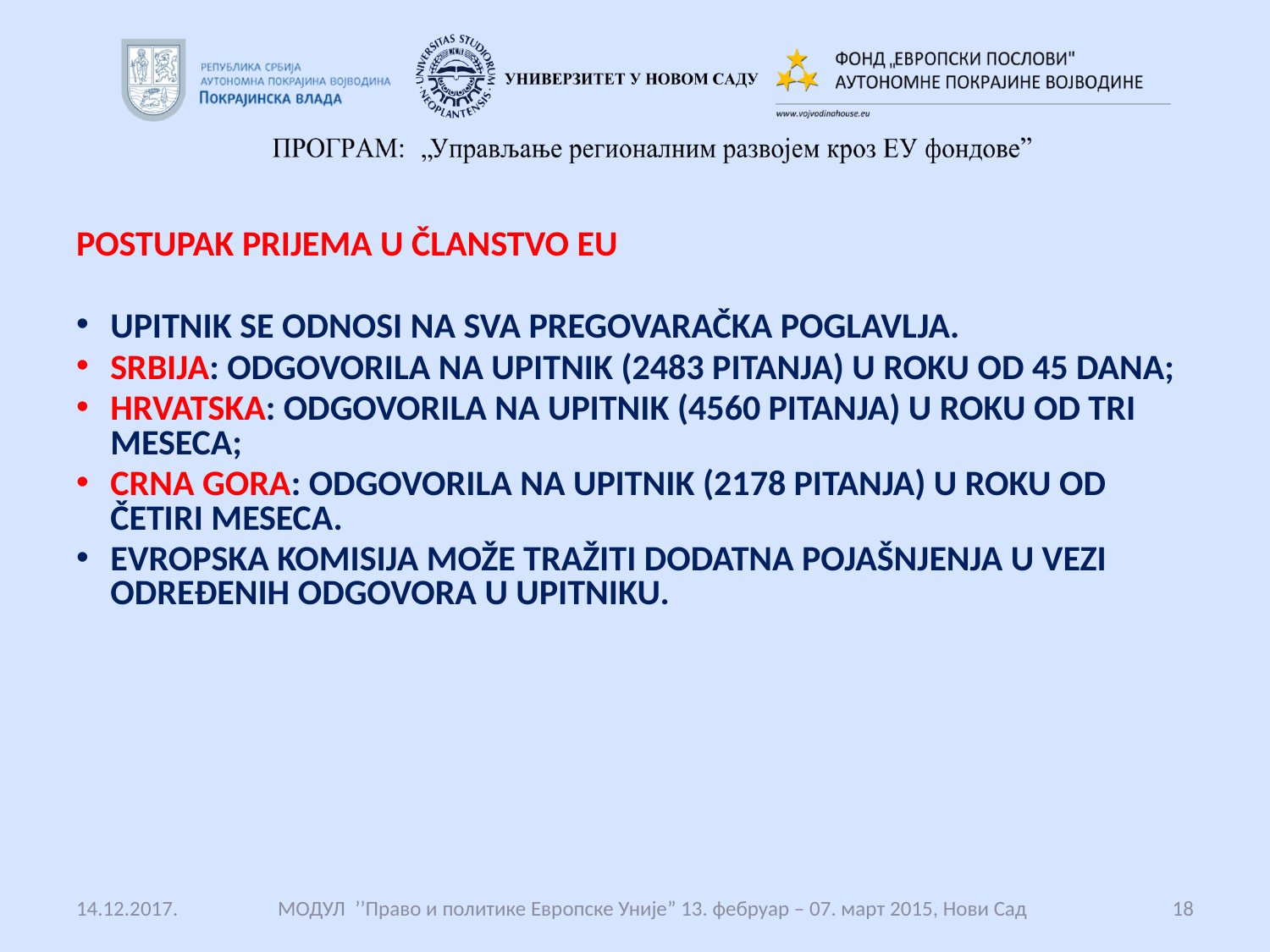

#
POSTUPAK PRIJEMA U ČLANSTVO EU

UPITNIK SE ODNOSI NA SVA PREGOVARAČKA POGLAVLJA.
SRBIJA: ODGOVORILA NA UPITNIK (2483 PITANJA) U ROKU OD 45 DANA;
HRVATSKA: ODGOVORILA NA UPITNIK (4560 PITANJA) U ROKU OD TRI MESECA;
CRNA GORA: ODGOVORILA NA UPITNIK (2178 PITANJA) U ROKU OD ČETIRI MESECA.
EVROPSKA KOMISIJA MOŽE TRAŽITI DODATNA POJAŠNJENJA U VEZI ODREĐENIH ODGOVORA U UPITNIKU.

14.12.2017.
  МОДУЛ  ’’Право и политике Европске Уније” 13. фебруар – 07. март 2015, Нови Сад
18